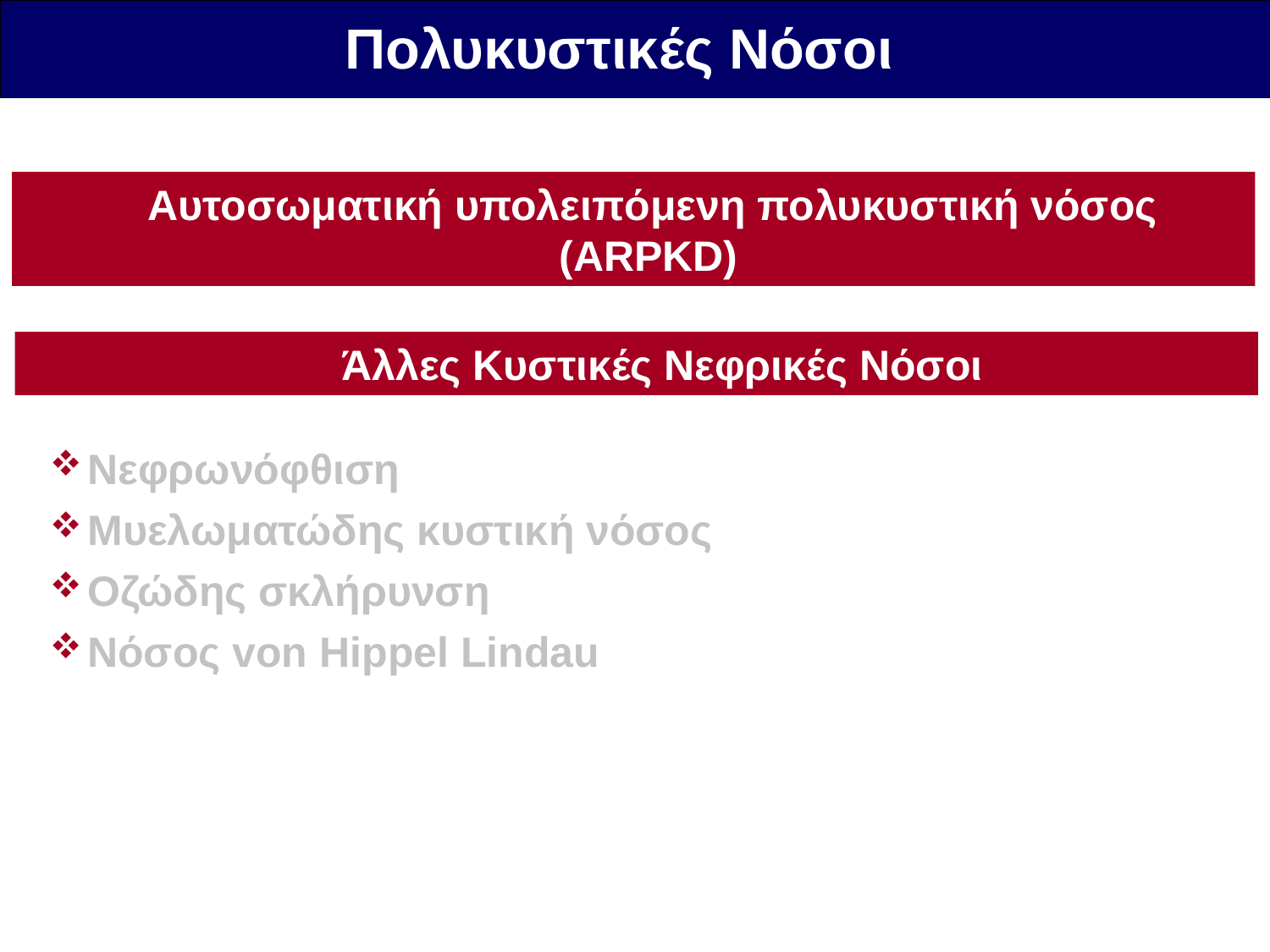

Πολυκυστικές Νόσοι
Αυτοσωματική υπολειπόμενη πολυκυστική νόσος (ARPKD)
Άλλες Κυστικές Νεφρικές Νόσοι
Νεφρωνόφθιση
Μυελωματώδης κυστική νόσος
Οζώδης σκλήρυνση
Νόσος von Hippel Lindau